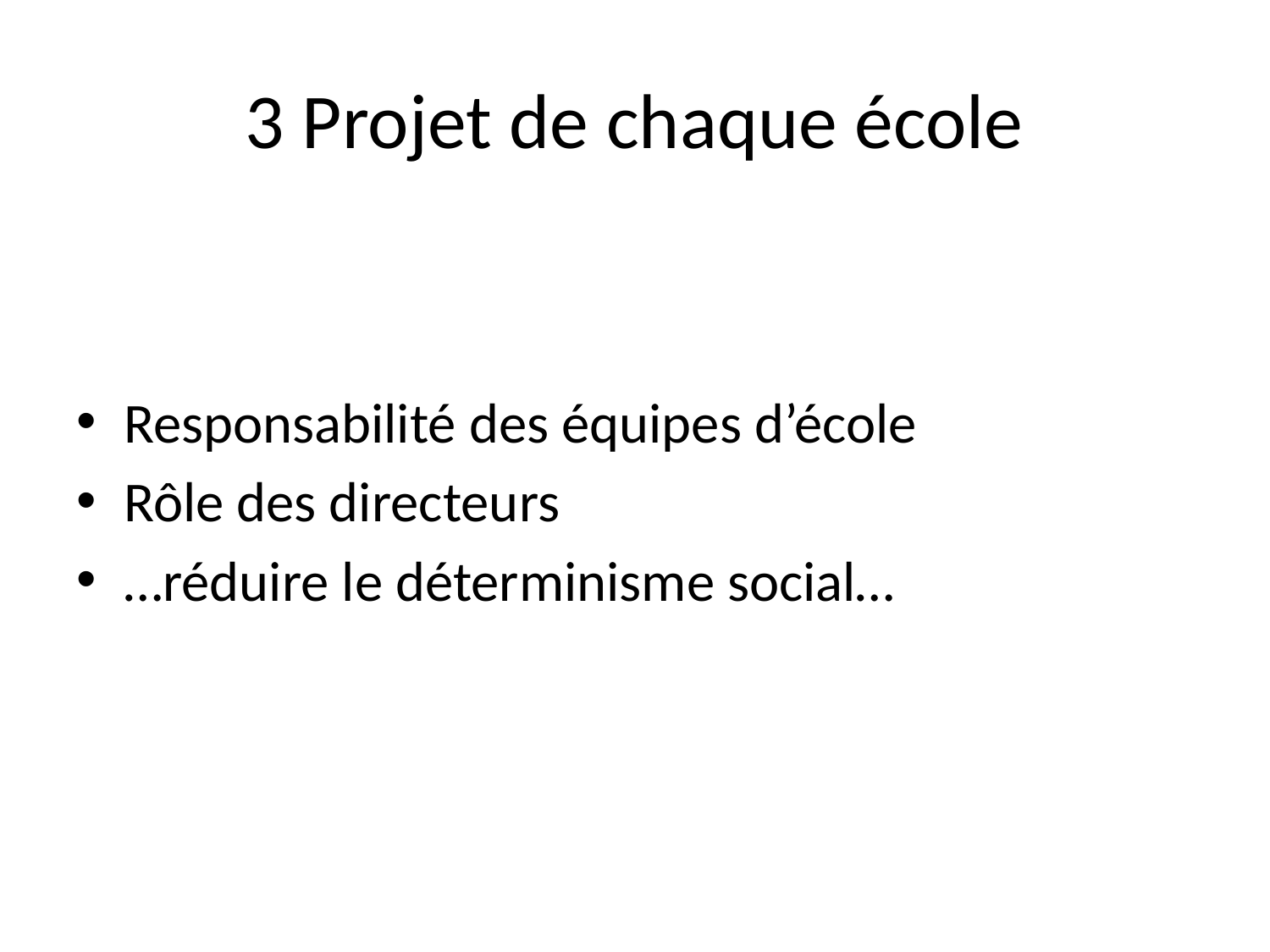

# 3 Projet de chaque école

Responsabilité des équipes d’école
Rôle des directeurs
…réduire le déterminisme social…